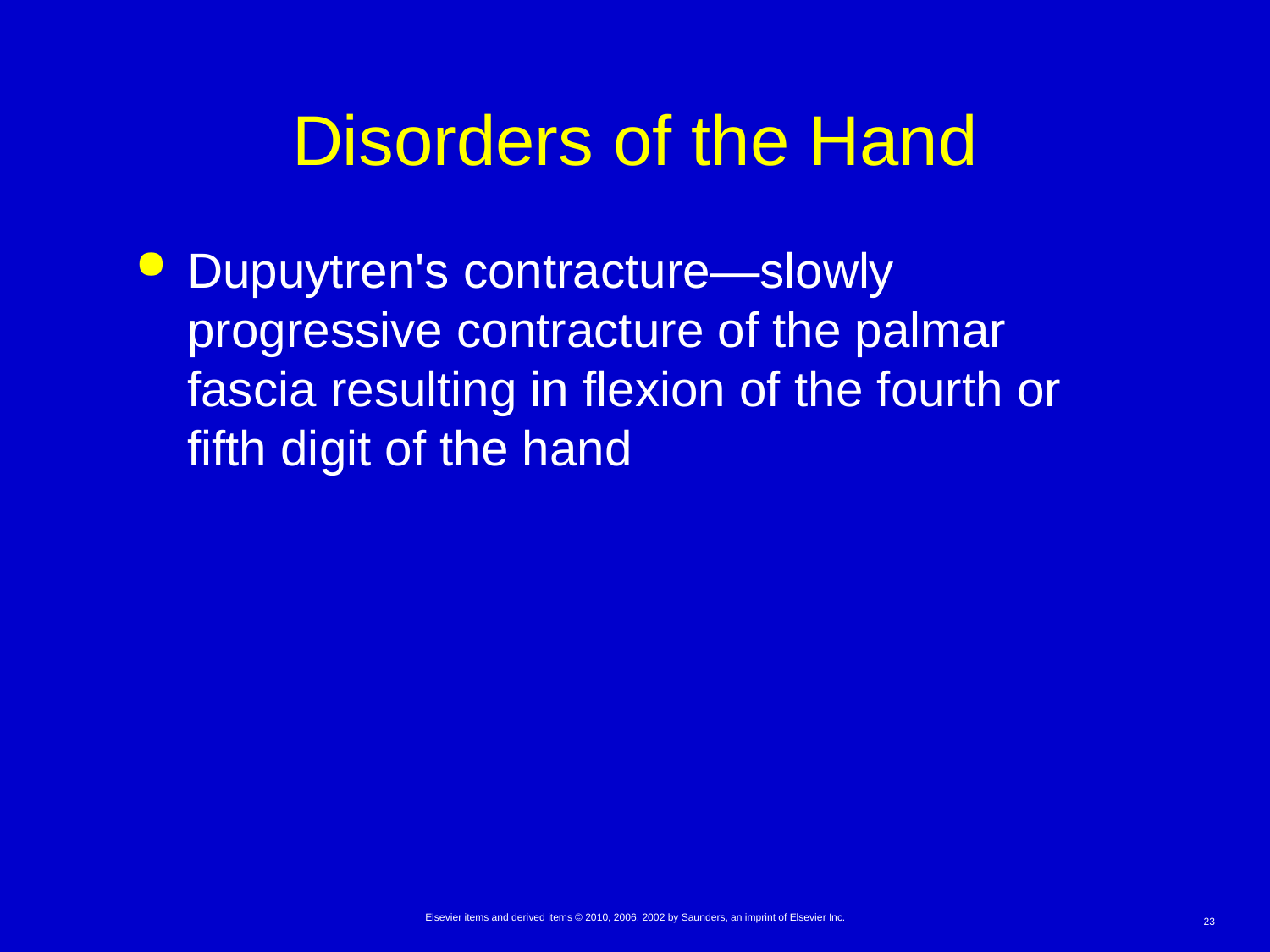

# Disorders of the Hand
Dupuytren's contracture—slowly progressive contracture of the palmar fascia resulting in flexion of the fourth or fifth digit of the hand